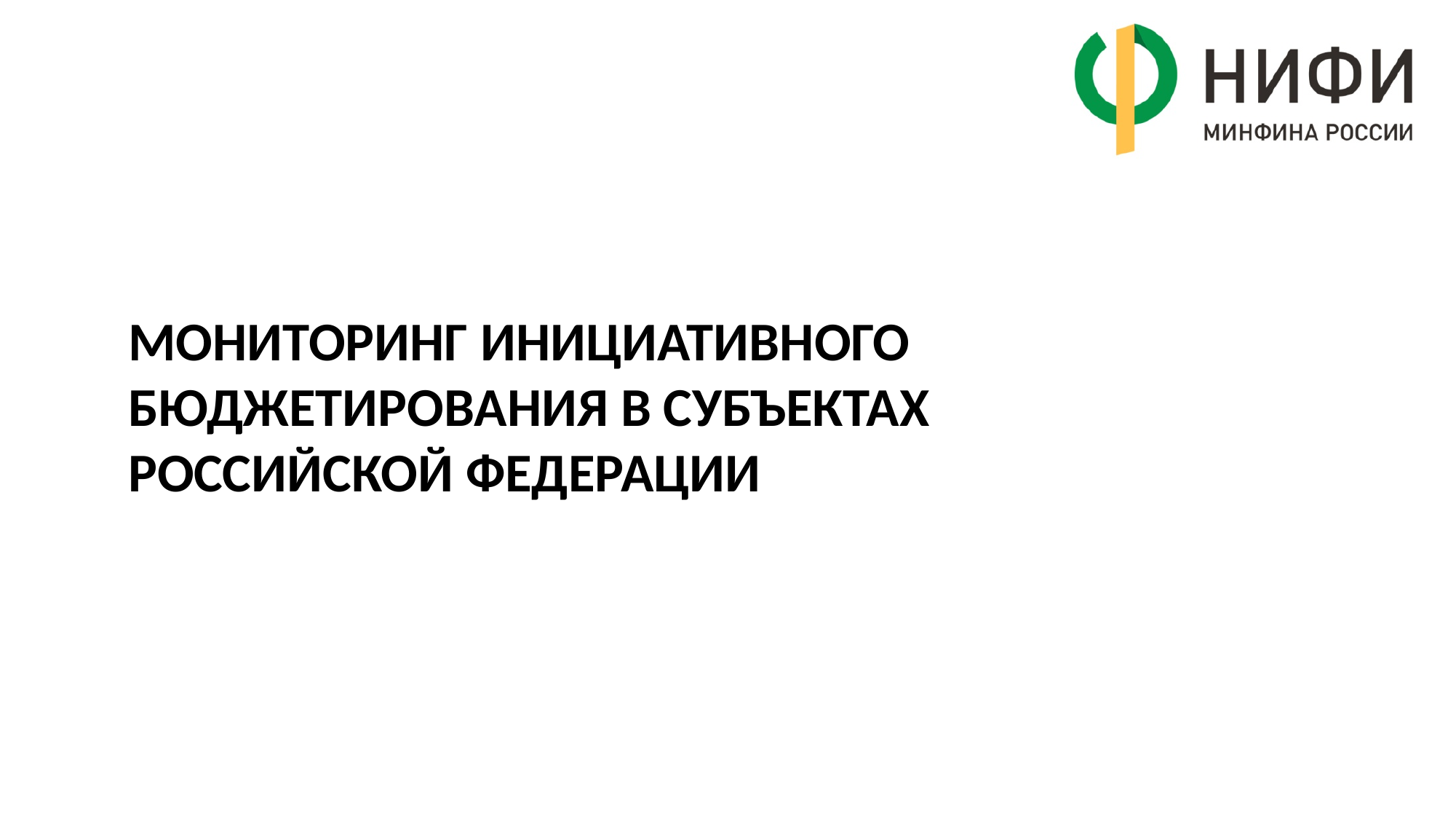

# Мониторинг инициативного бюджетирования в субъектах Российской Федерации